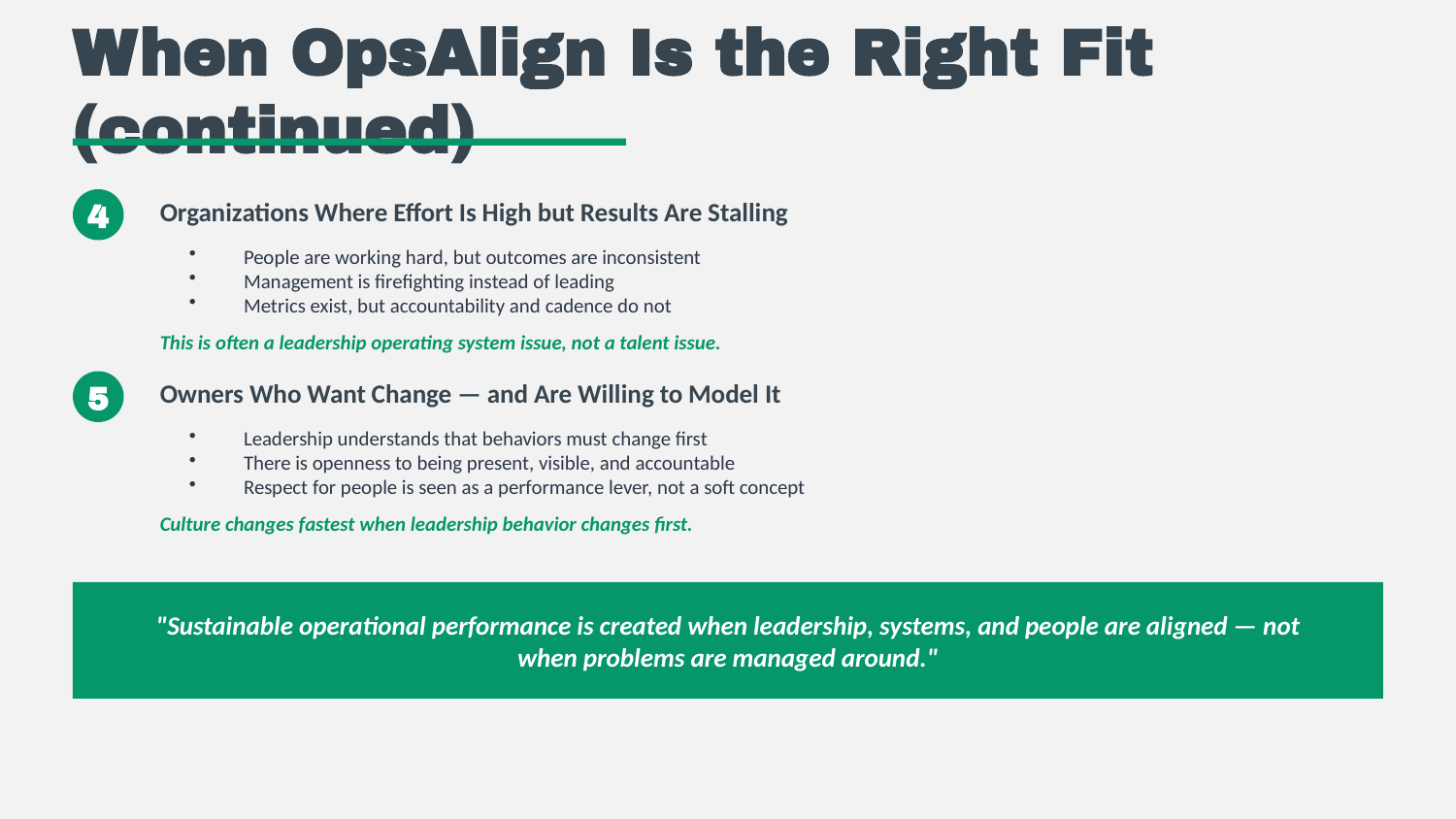

When OpsAlign Is the Right Fit (continued)

Organizations Where Effort Is High but Results Are Stalling
4
People are working hard, but outcomes are inconsistent
Management is firefighting instead of leading
Metrics exist, but accountability and cadence do not
This is often a leadership operating system issue, not a talent issue.

Owners Who Want Change — and Are Willing to Model It
5
Leadership understands that behaviors must change first
There is openness to being present, visible, and accountable
Respect for people is seen as a performance lever, not a soft concept
Culture changes fastest when leadership behavior changes first.

"Sustainable operational performance is created when leadership, systems, and people are aligned — not when problems are managed around."